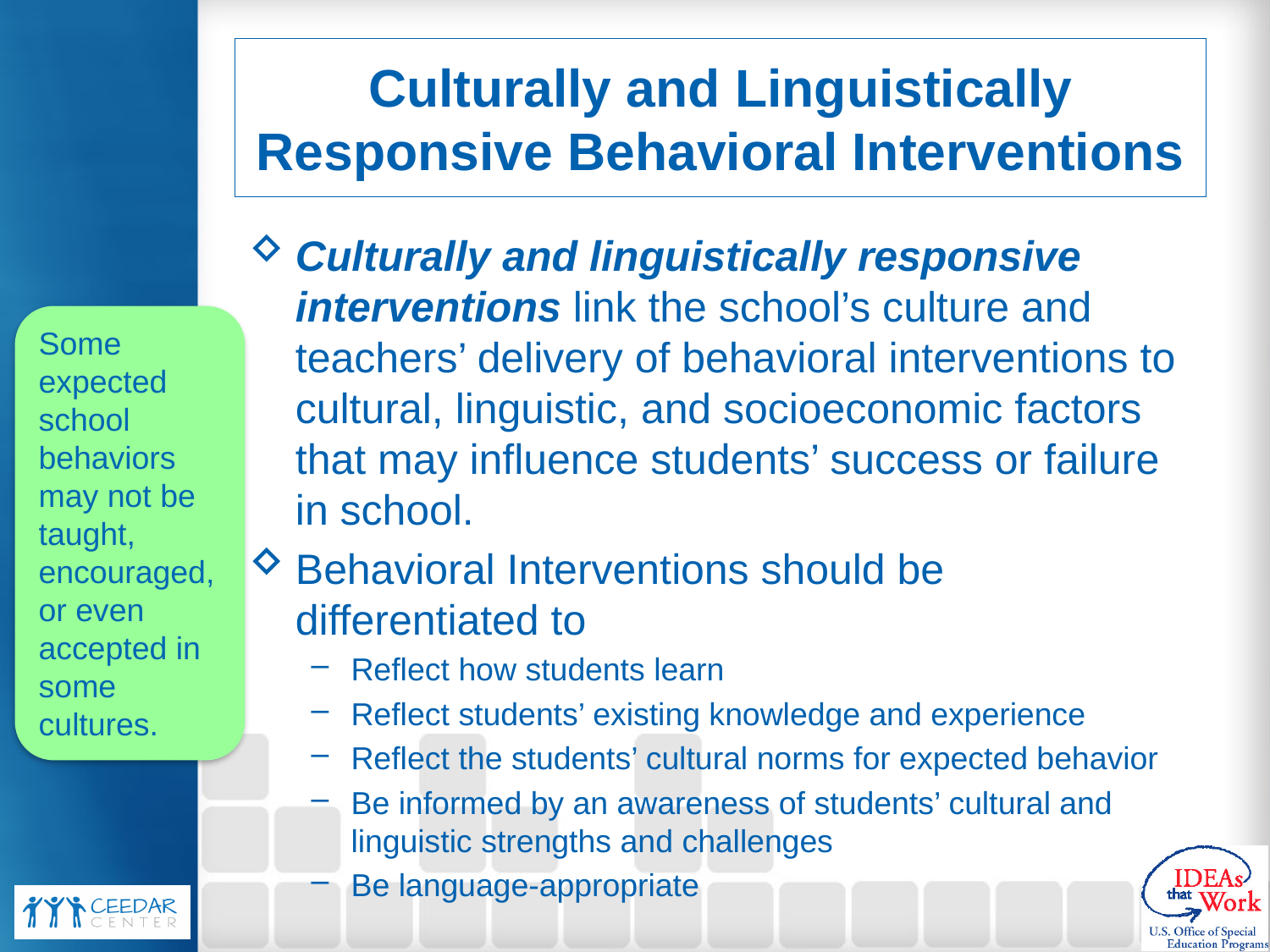

# Culturally and Linguistically Responsive Behavioral Interventions
Culturally and linguistically responsive interventions link the school’s culture and teachers’ delivery of behavioral interventions to cultural, linguistic, and socioeconomic factors that may influence students’ success or failure in school.
Behavioral Interventions should be differentiated to
Reflect how students learn
Reflect students’ existing knowledge and experience
Reflect the students’ cultural norms for expected behavior
Be informed by an awareness of students’ cultural and linguistic strengths and challenges
Be language-appropriate

Some expected school behaviors may not be taught, encouraged, or even accepted in some cultures.